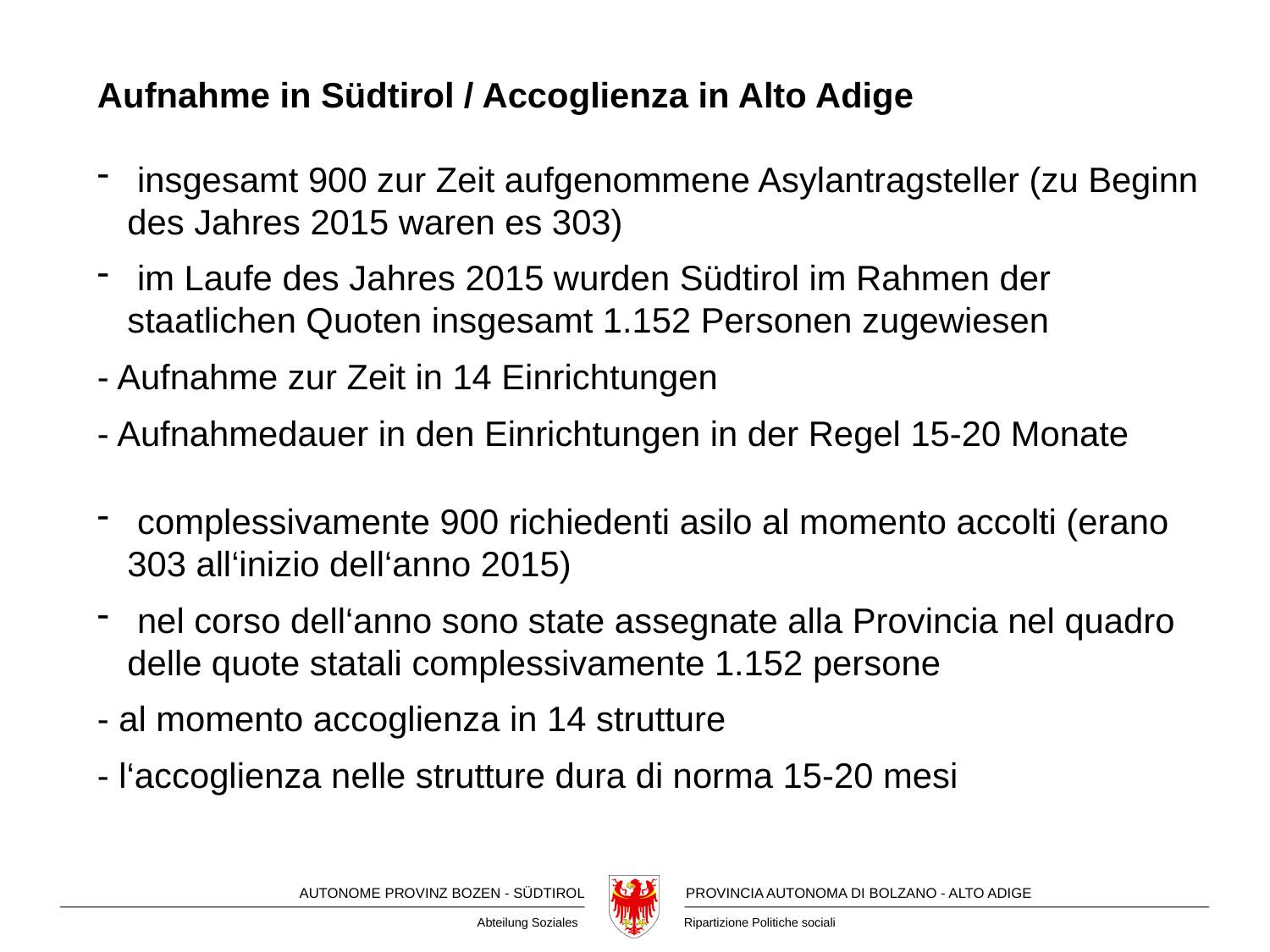

Aufnahme in Südtirol / Accoglienza in Alto Adige

 insgesamt 900 zur Zeit aufgenommene Asylantragsteller (zu Beginn des Jahres 2015 waren es 303)
 im Laufe des Jahres 2015 wurden Südtirol im Rahmen der staatlichen Quoten insgesamt 1.152 Personen zugewiesen
- Aufnahme zur Zeit in 14 Einrichtungen
- Aufnahmedauer in den Einrichtungen in der Regel 15-20 Monate

 complessivamente 900 richiedenti asilo al momento accolti (erano 303 all‘inizio dell‘anno 2015)
 nel corso dell‘anno sono state assegnate alla Provincia nel quadro delle quote statali complessivamente 1.152 persone
- al momento accoglienza in 14 strutture
- l‘accoglienza nelle strutture dura di norma 15-20 mesi